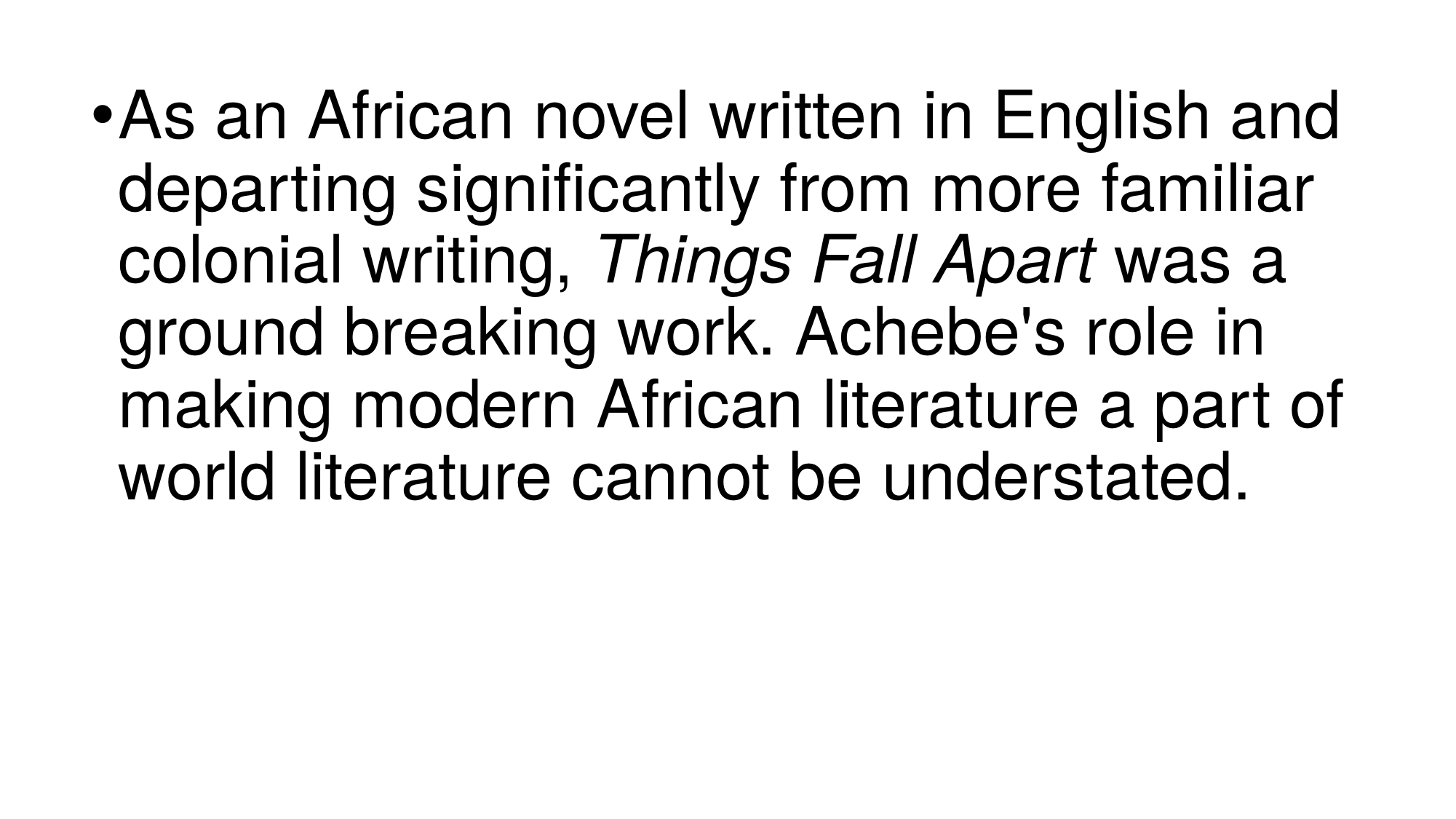

As an African novel written in English and departing significantly from more familiar colonial writing, Things Fall Apart was a ground breaking work. Achebe's role in making modern African literature a part of world literature cannot be understated.